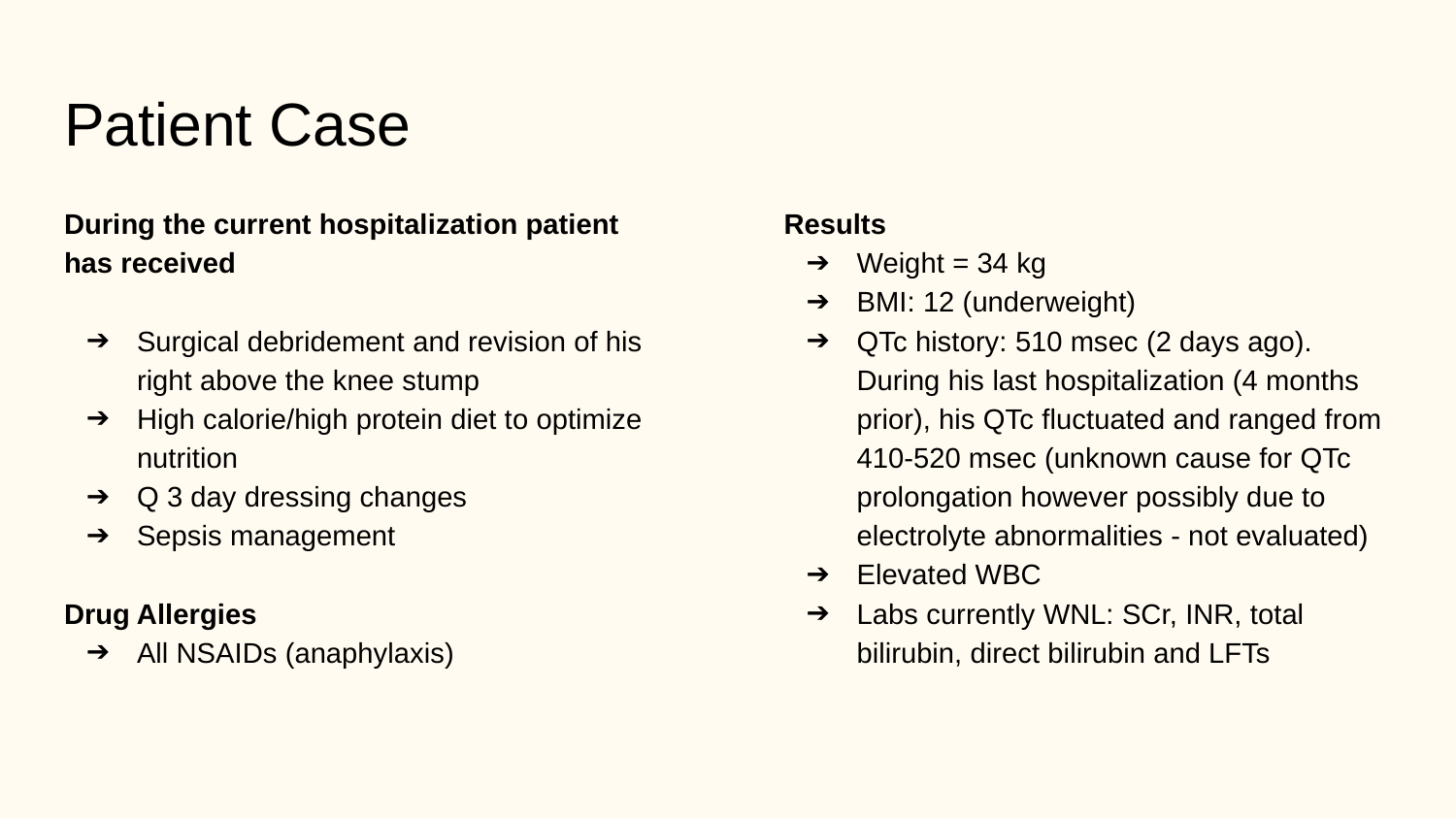

# Patient Case
During the current hospitalization patient has received

Surgical debridement and revision of his right above the knee stump
High calorie/high protein diet to optimize nutrition
Q 3 day dressing changes
Sepsis management

Drug Allergies
All NSAIDs (anaphylaxis)

Results
Weight = 34 kg
BMI: 12 (underweight)
QTc history: 510 msec (2 days ago). During his last hospitalization (4 months prior), his QTc fluctuated and ranged from 410-520 msec (unknown cause for QTc prolongation however possibly due to electrolyte abnormalities - not evaluated)
Elevated WBC
Labs currently WNL: SCr, INR, total bilirubin, direct bilirubin and LFTs